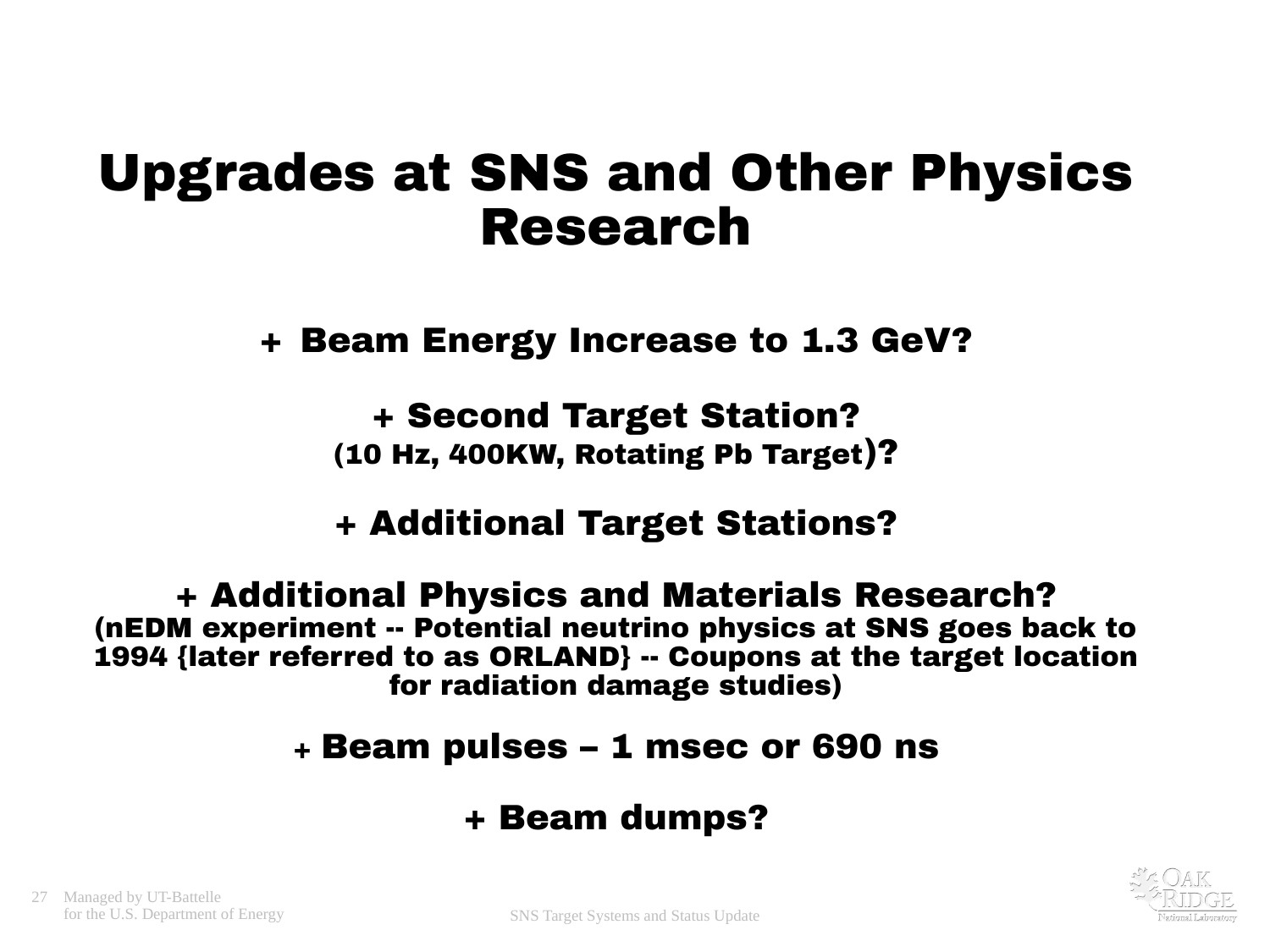

# Upgrades at SNS and Other Physics Research + Beam Energy Increase to 1.3 GeV? + Second Target Station? (10 Hz, 400KW, Rotating Pb Target)? + Additional Target Stations? + Additional Physics and Materials Research? (nEDM experiment -- Potential neutrino physics at SNS goes back to 1994 {later referred to as ORLAND} -- Coupons at the target location for radiation damage studies) + Beam pulses – 1 msec or 690 ns + Beam dumps?